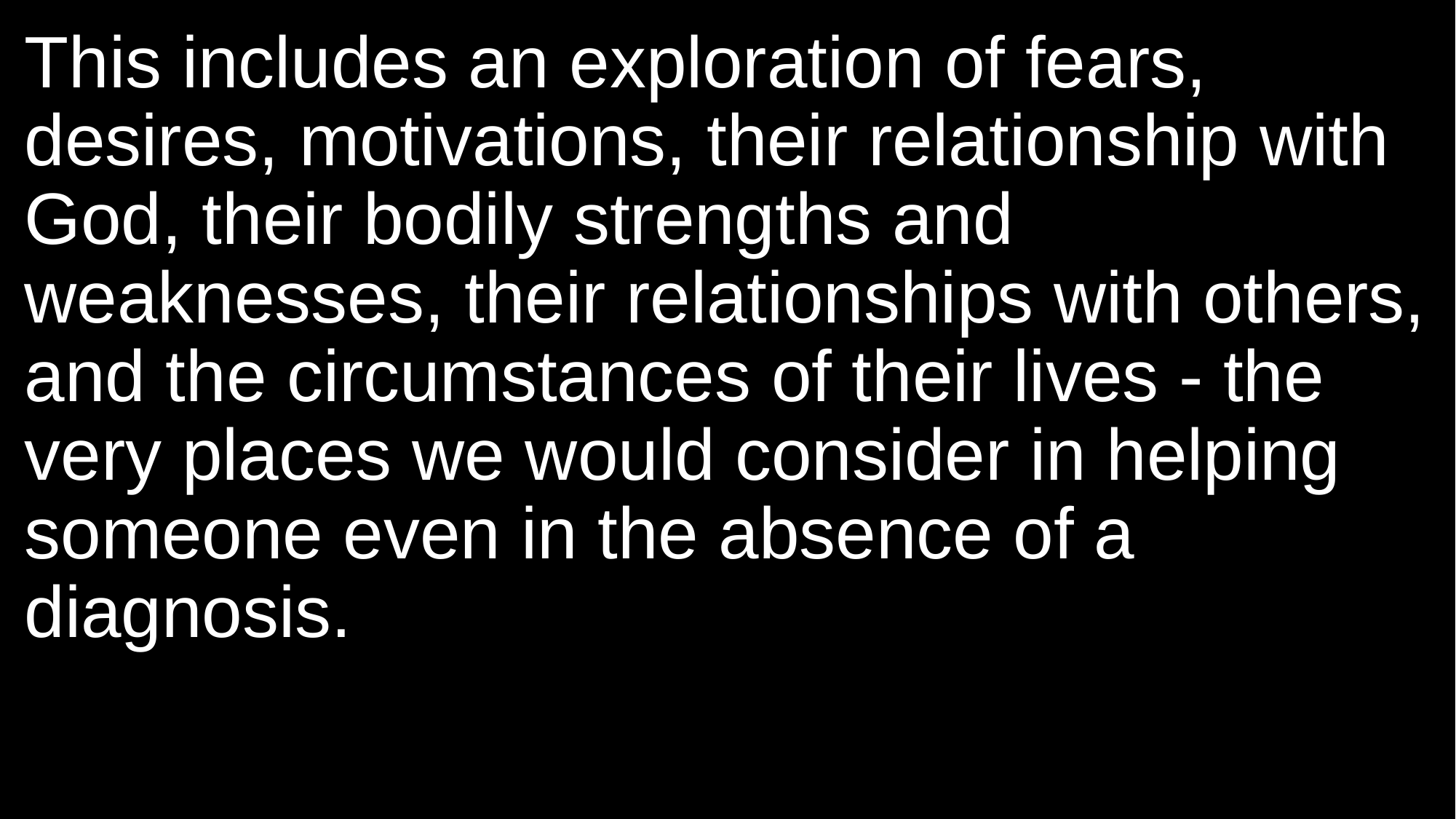

This includes an exploration of fears, desires, motivations, their relationship with God, their bodily strengths and weaknesses, their relationships with others, and the circumstances of their lives - the very places we would consider in helping someone even in the absence of a diagnosis.